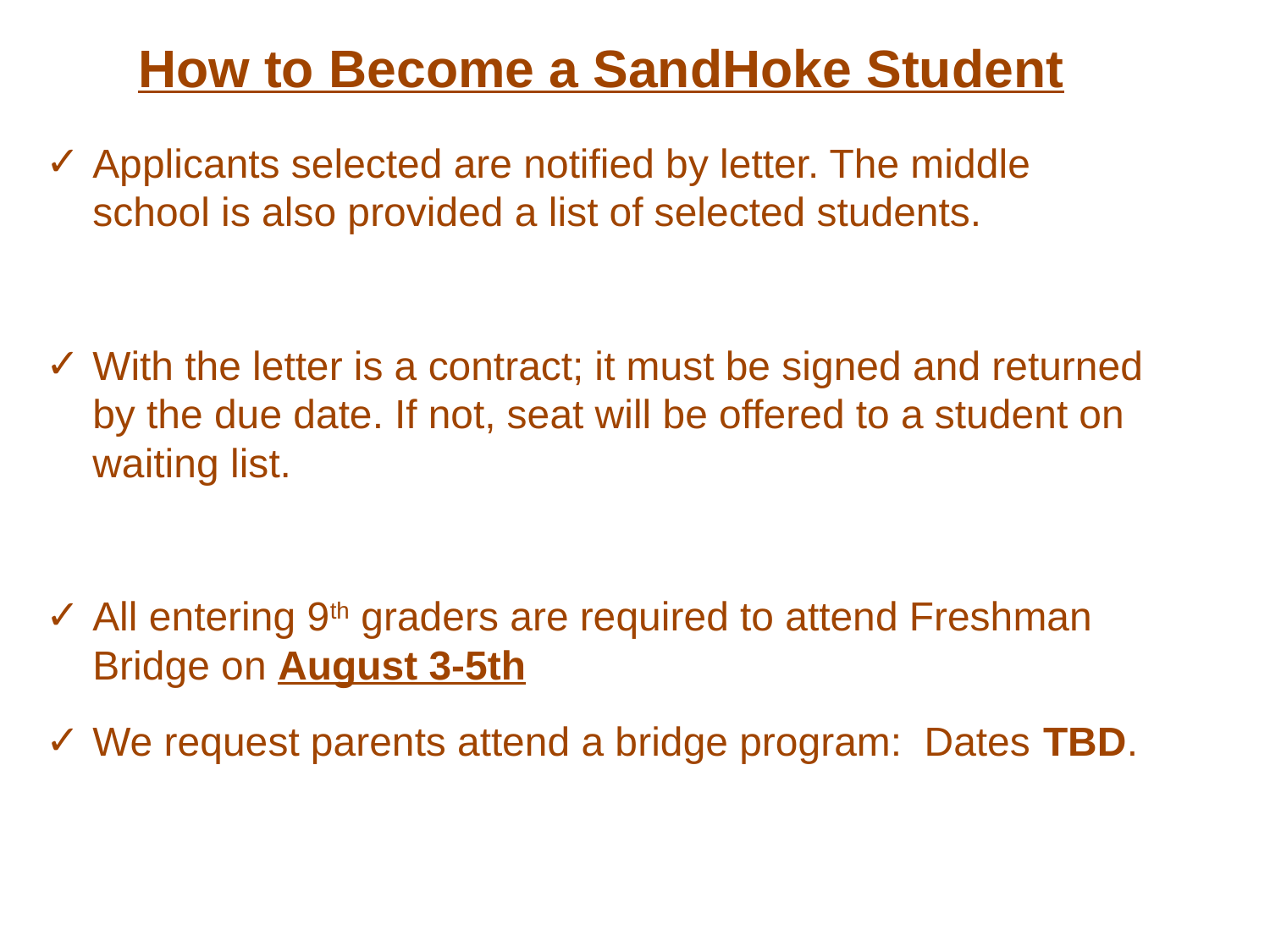

How to Become a SandHoke Student

Applicants selected are notified by letter. The middle school is also provided a list of selected students.

With the letter is a contract; it must be signed and returned by the due date. If not, seat will be offered to a student on waiting list.

All entering 9th graders are required to attend Freshman Bridge on August 3-5th
We request parents attend a bridge program:  Dates TBD.